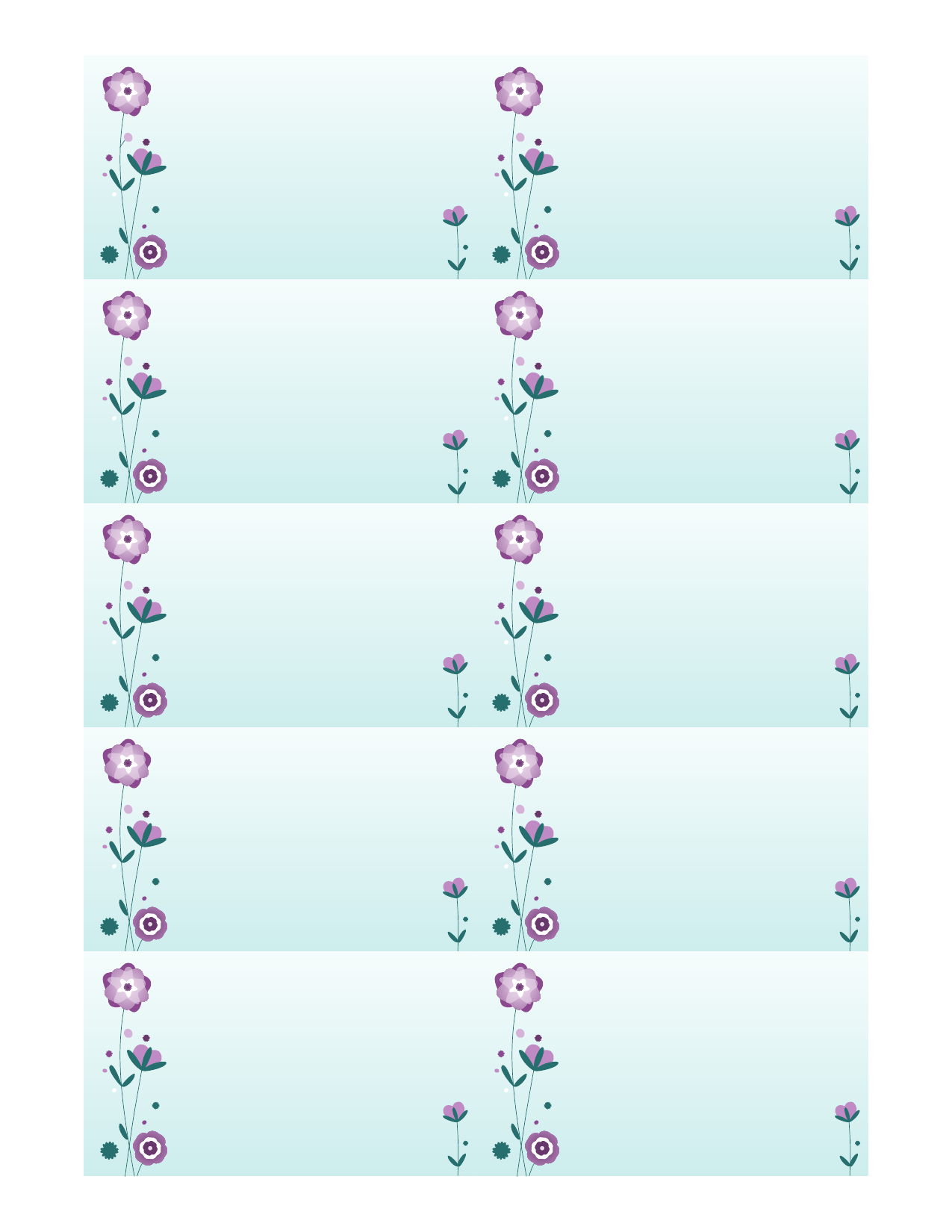

Michiyo Sato

Fanatiek scrapbooker

Dorpsweg 1
Appartment 67
Elders, 0000 AA

tel. |
06.111.11.111

e-mail |
msato@voorbeeld.com

web |
voorbeeld.com/msato/blog